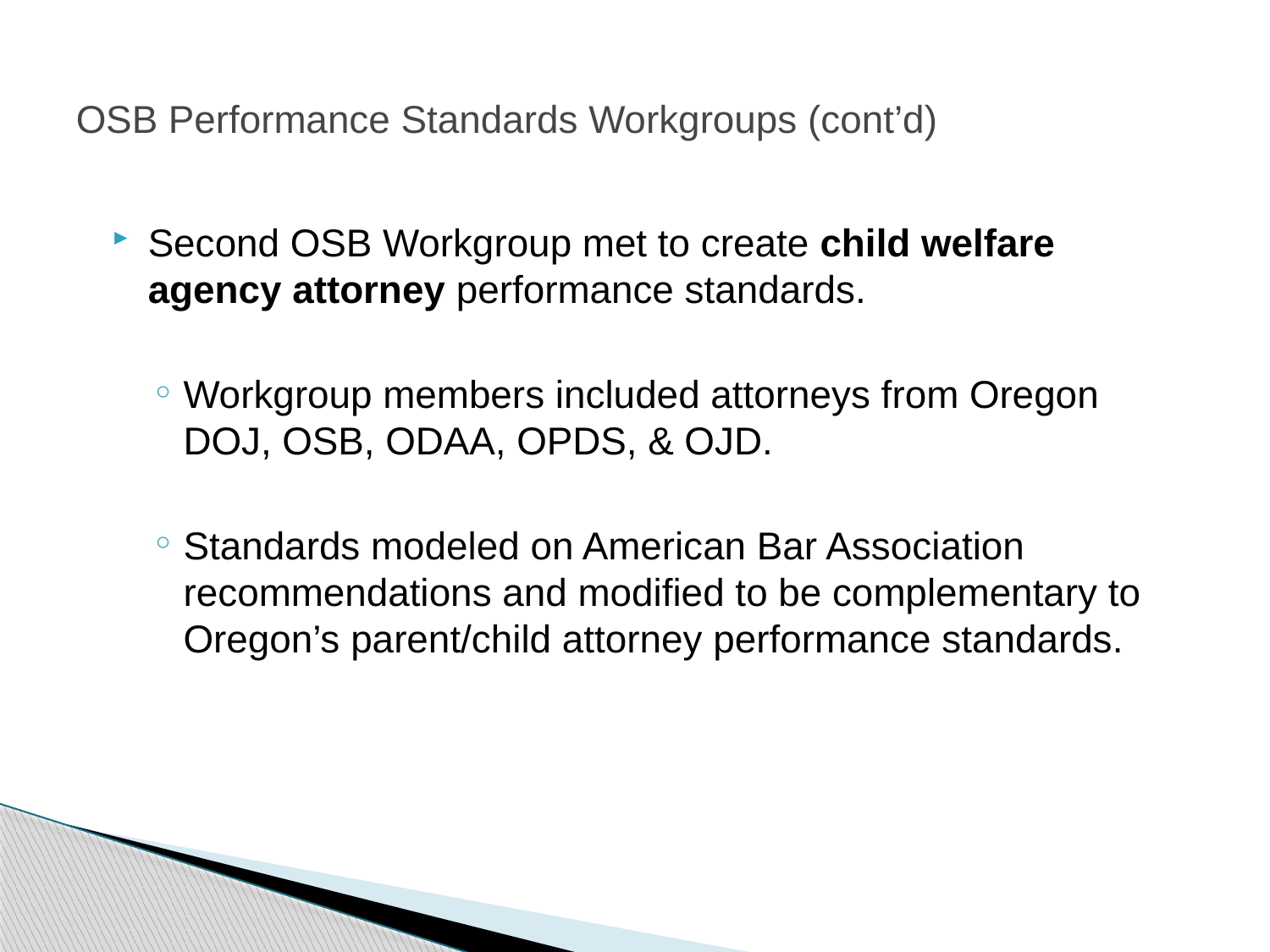

# OSB Performance Standards Workgroups (cont’d)
Second OSB Workgroup met to create child welfare agency attorney performance standards.

Workgroup members included attorneys from Oregon DOJ, OSB, ODAA, OPDS, & OJD.

Standards modeled on American Bar Association recommendations and modified to be complementary to Oregon’s parent/child attorney performance standards.